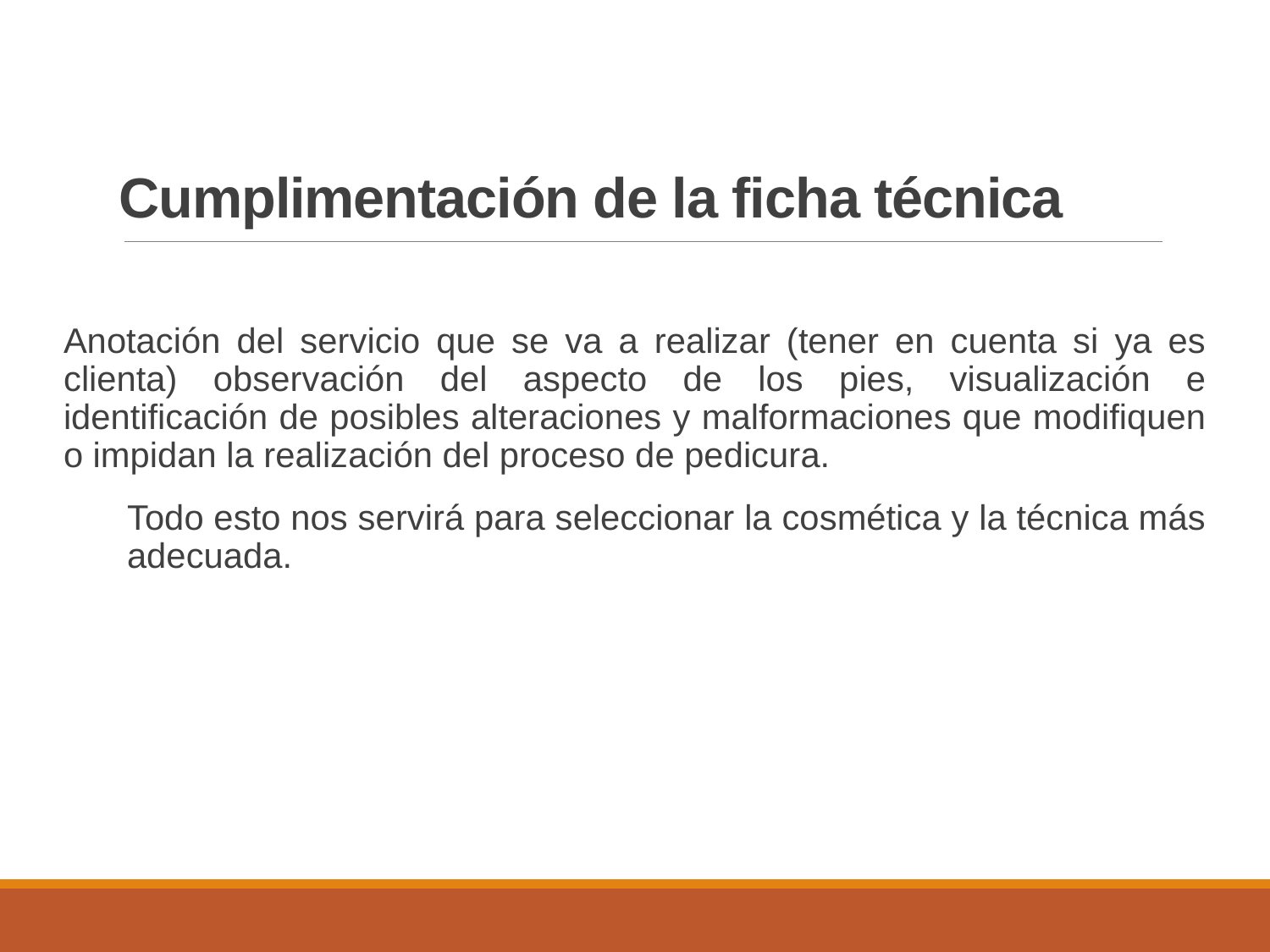

# Cumplimentación de la ficha técnica
Anotación del servicio que se va a realizar (tener en cuenta si ya es clienta) observación del aspecto de los pies, visualización e identificación de posibles alteraciones y malformaciones que modifiquen o impidan la realización del proceso de pedicura.
Todo esto nos servirá para seleccionar la cosmética y la técnica más adecuada.